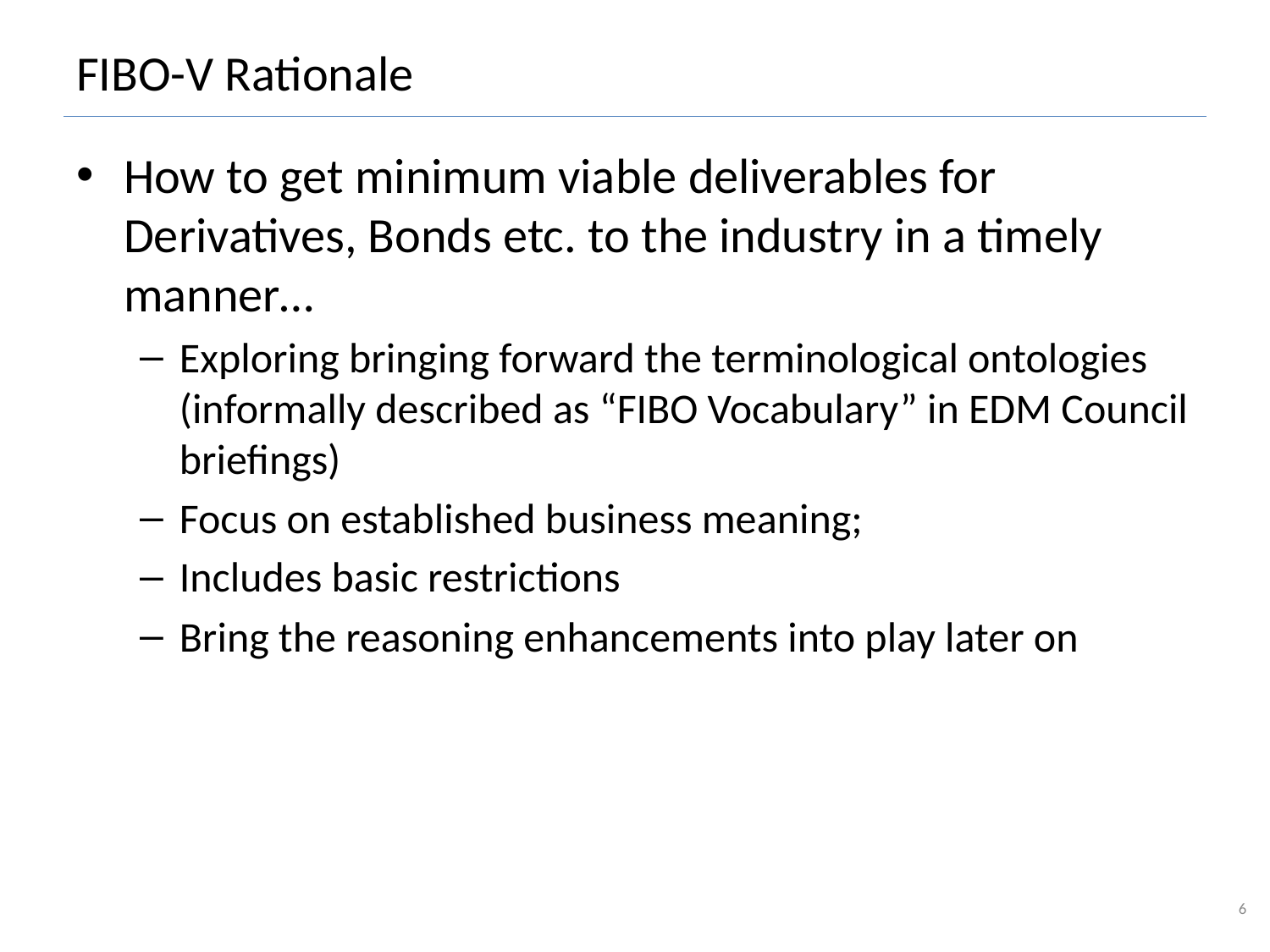

# FIBO-V Rationale
How to get minimum viable deliverables for Derivatives, Bonds etc. to the industry in a timely manner…
Exploring bringing forward the terminological ontologies (informally described as “FIBO Vocabulary” in EDM Council briefings)
Focus on established business meaning;
Includes basic restrictions
Bring the reasoning enhancements into play later on
6